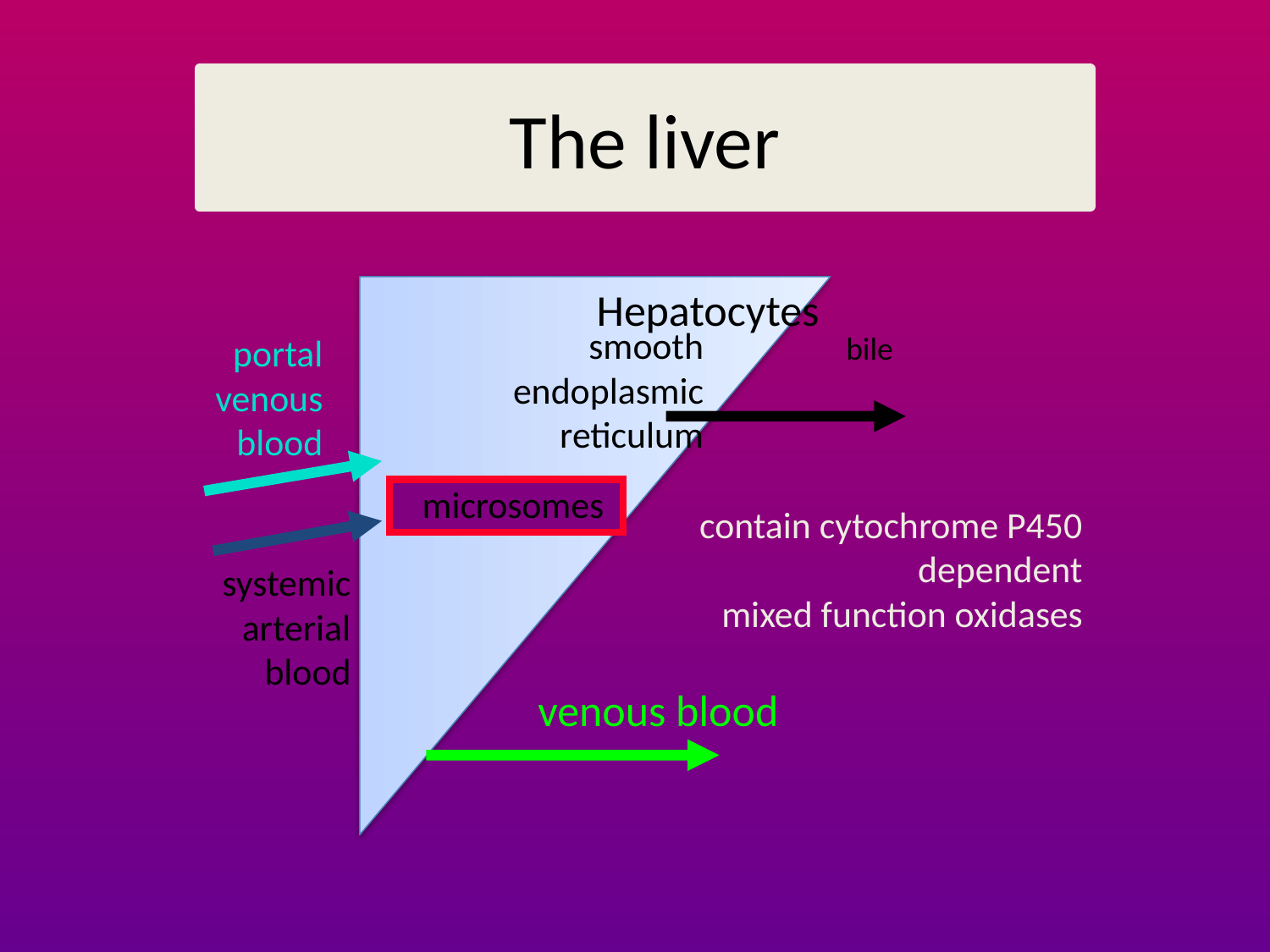

# The liver
Hepatocytes
smooth
endoplasmic
reticulum

bile
portal
venous
blood

microsomes

contain cytochrome P450
dependent
mixed function oxidases

systemic
arterial
blood
venous blood